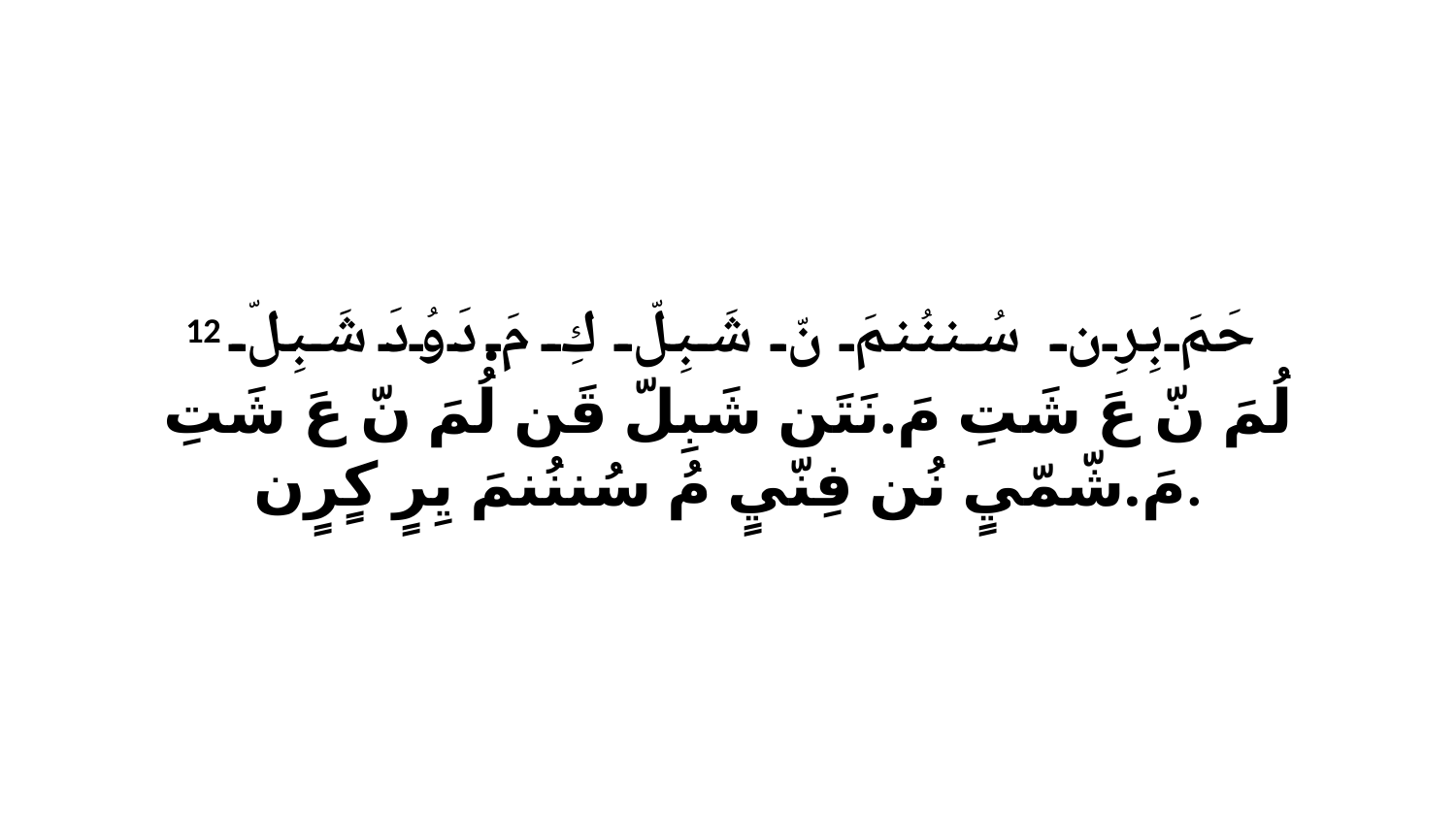

12 حَمَ بِرِن سُننُنمَ نّ شَبِلّ كِ مَ.دَوُدَ شَبِلّ لُمَ نّ عَ شَتِ مَ.نَتَن شَبِلّ قَن لُمَ نّ عَ شَتِ مَ.شّمّيٍ نُن فِنّيٍ مُ سُننُنمَ يِرٍ كٍرٍن.